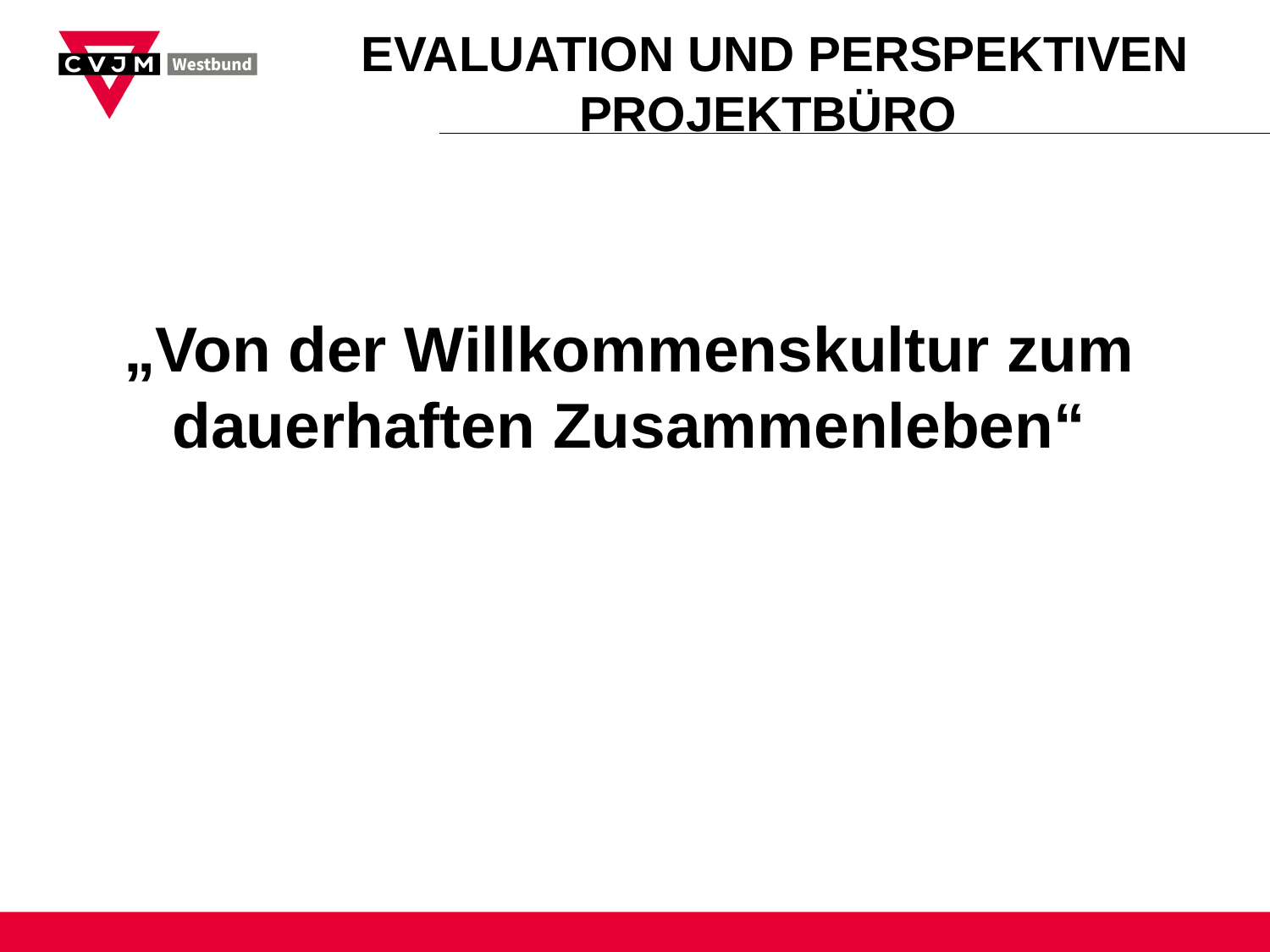

# Evaluation und Perspektiven Projektbüro

„Von der Willkommenskultur zum dauerhaften Zusammenleben“